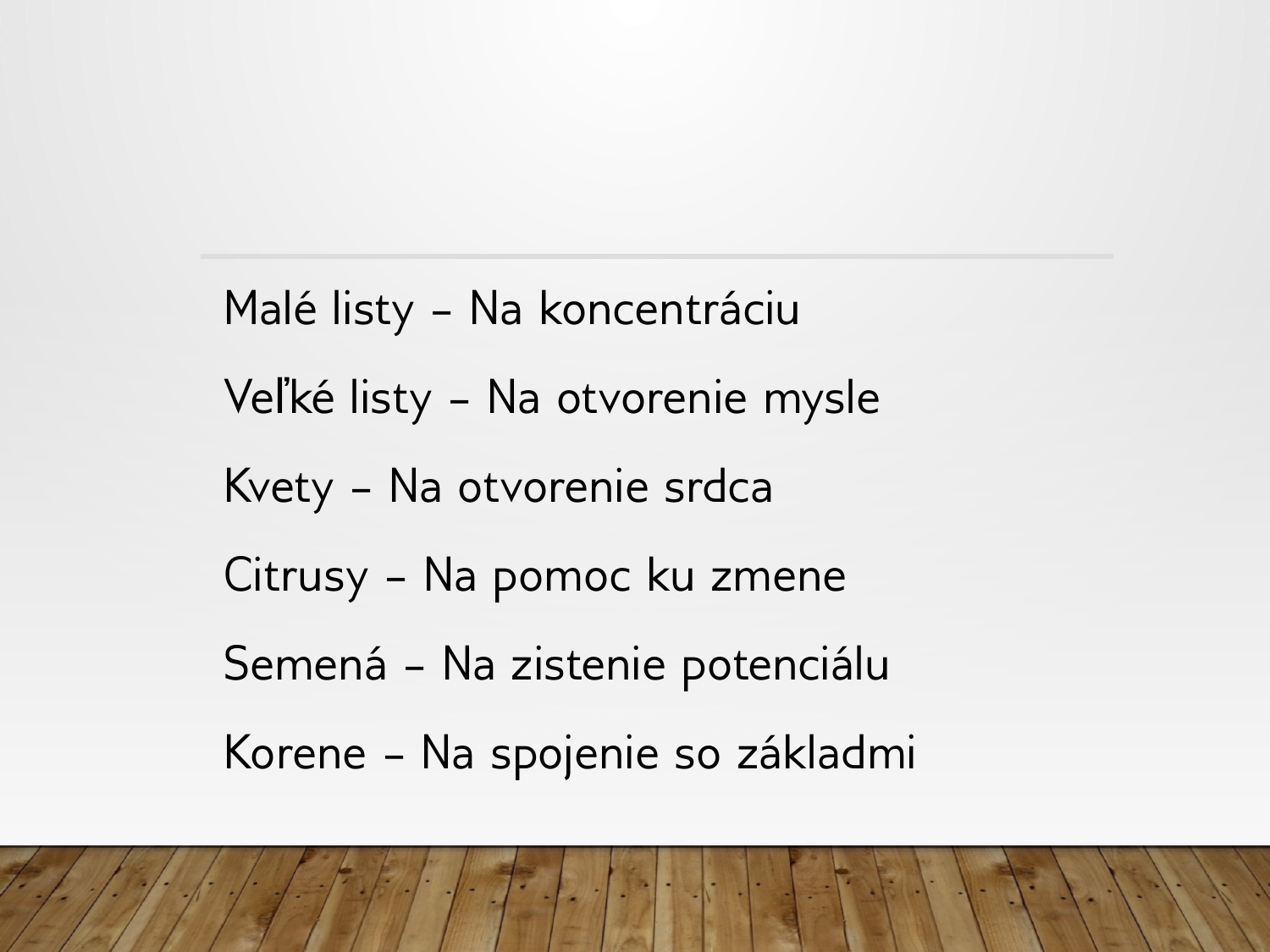

#
Malé listy – Na koncentráciu
Veľké listy – Na otvorenie mysle
Kvety – Na otvorenie srdca
Citrusy – Na pomoc ku zmene
Semená – Na zistenie potenciálu
Korene – Na spojenie so základmi